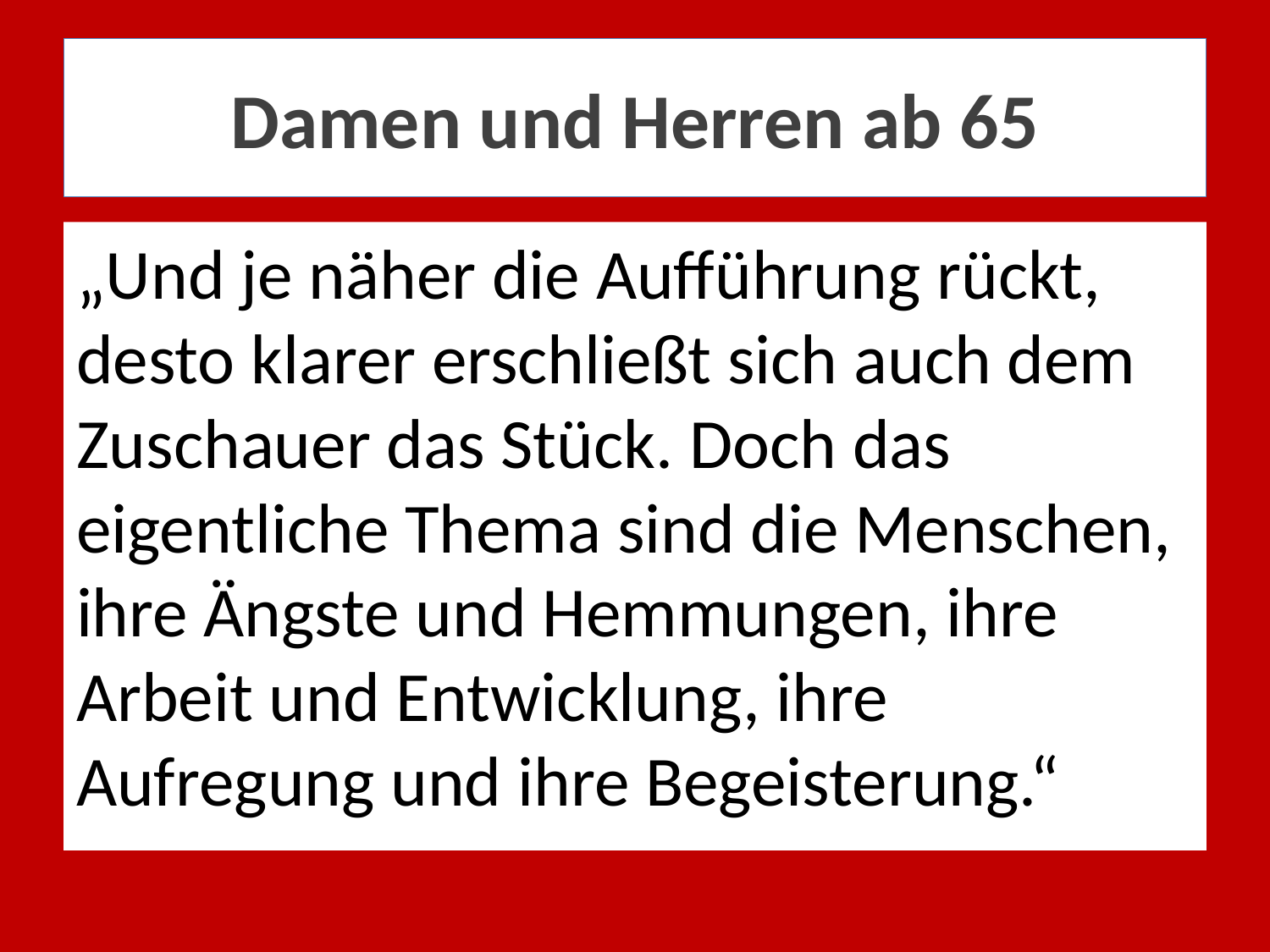

# Damen und Herren ab 65
„Und je näher die Aufführung rückt, desto klarer erschließt sich auch dem Zuschauer das Stück. Doch das eigentliche Thema sind die Menschen, ihre Ängste und Hemmungen, ihre Arbeit und Entwicklung, ihre Aufregung und ihre Begeisterung.“